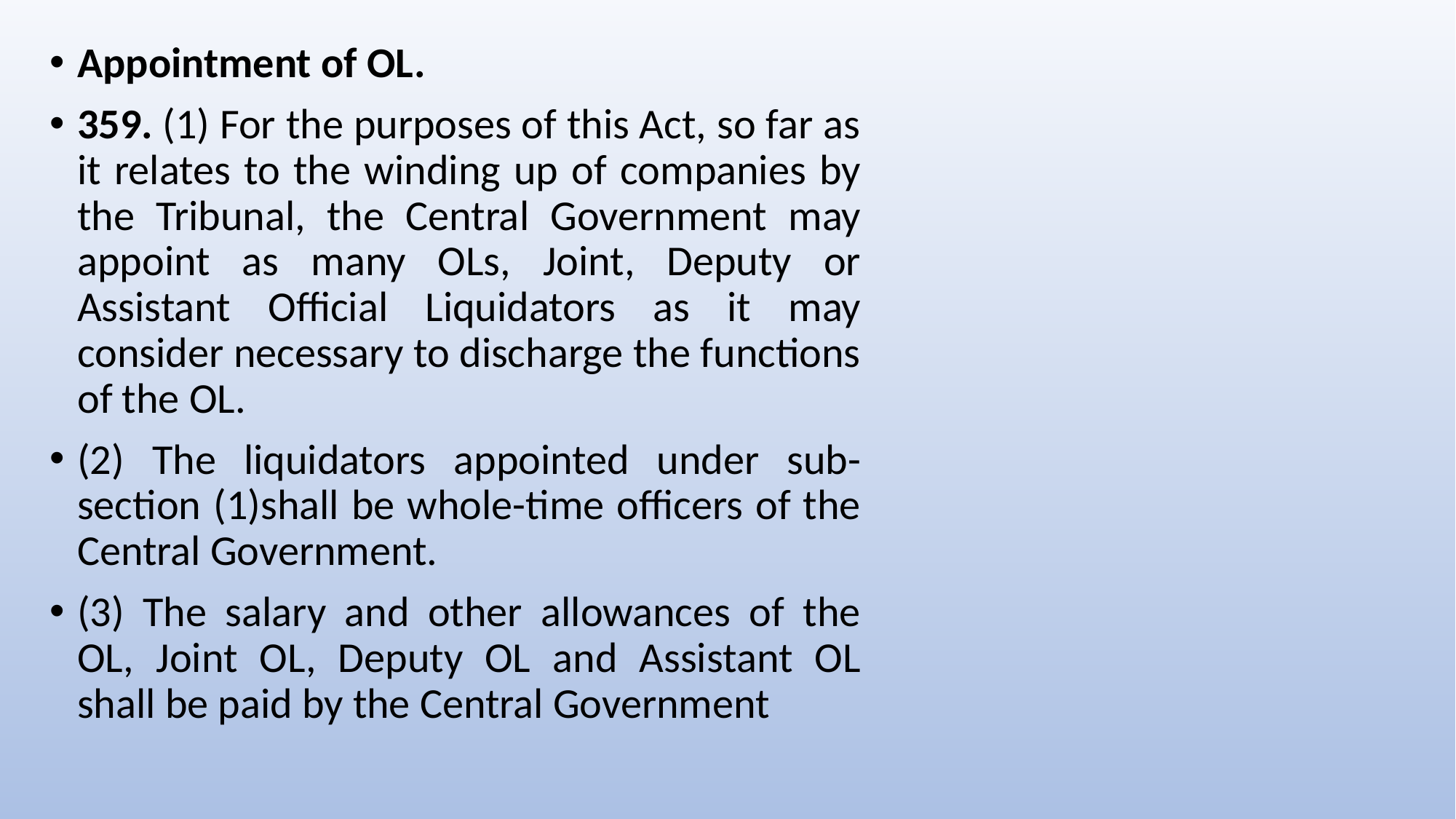

Appointment of OL.
359. (1) For the purposes of this Act, so far as it relates to the winding up of companies by the Tribunal, the Central Government may appoint as many OLs, Joint, Deputy or Assistant Official Liquidators as it may consider necessary to discharge the functions of the OL.
(2) The liquidators appointed under sub-section (1)shall be whole-time officers of the Central Government.
(3) The salary and other allowances of the OL, Joint OL, Deputy OL and Assistant OL shall be paid by the Central Government